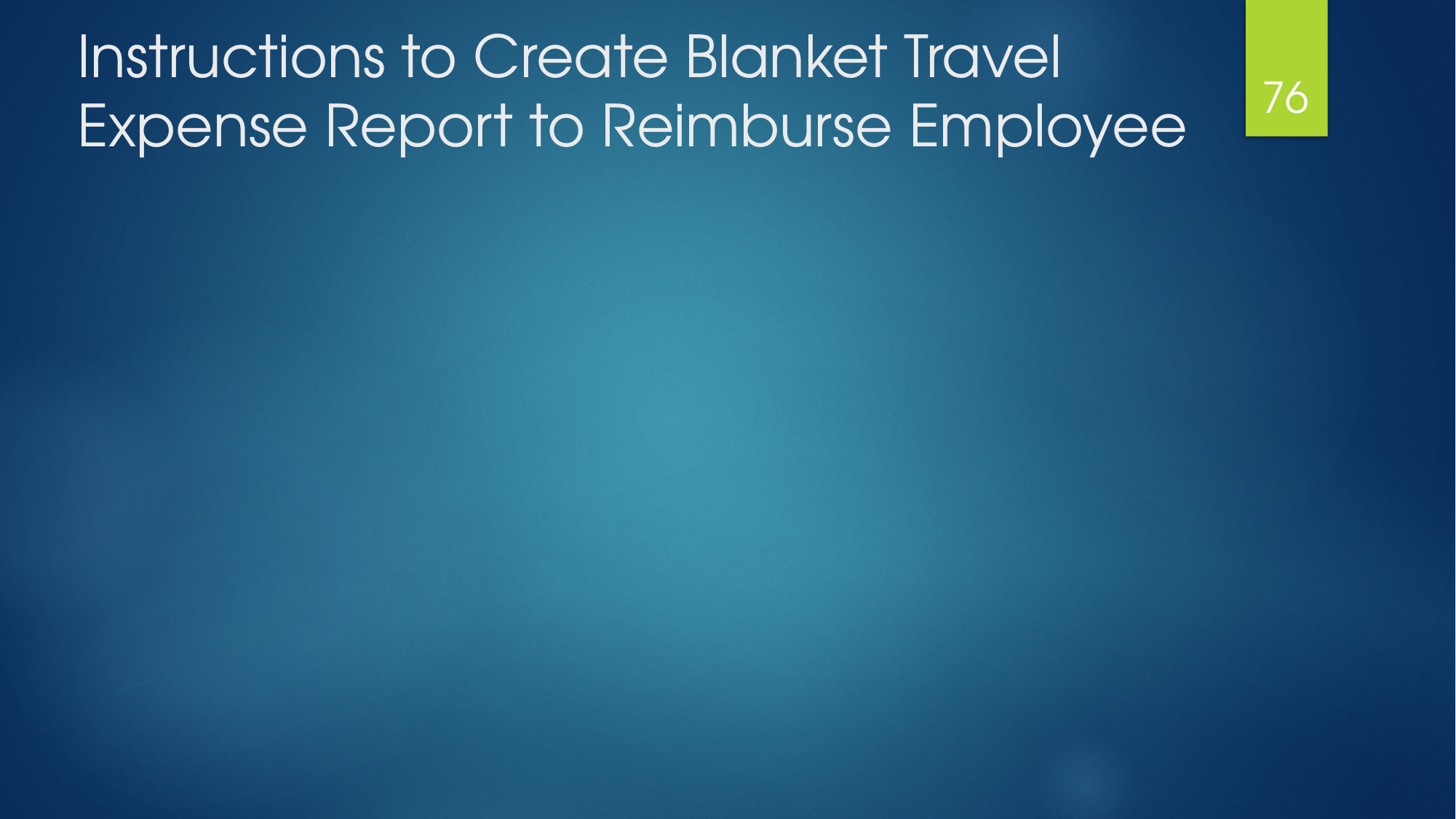

# Instructions to Create Blanket Travel Expense Report to Reimburse Employee
76